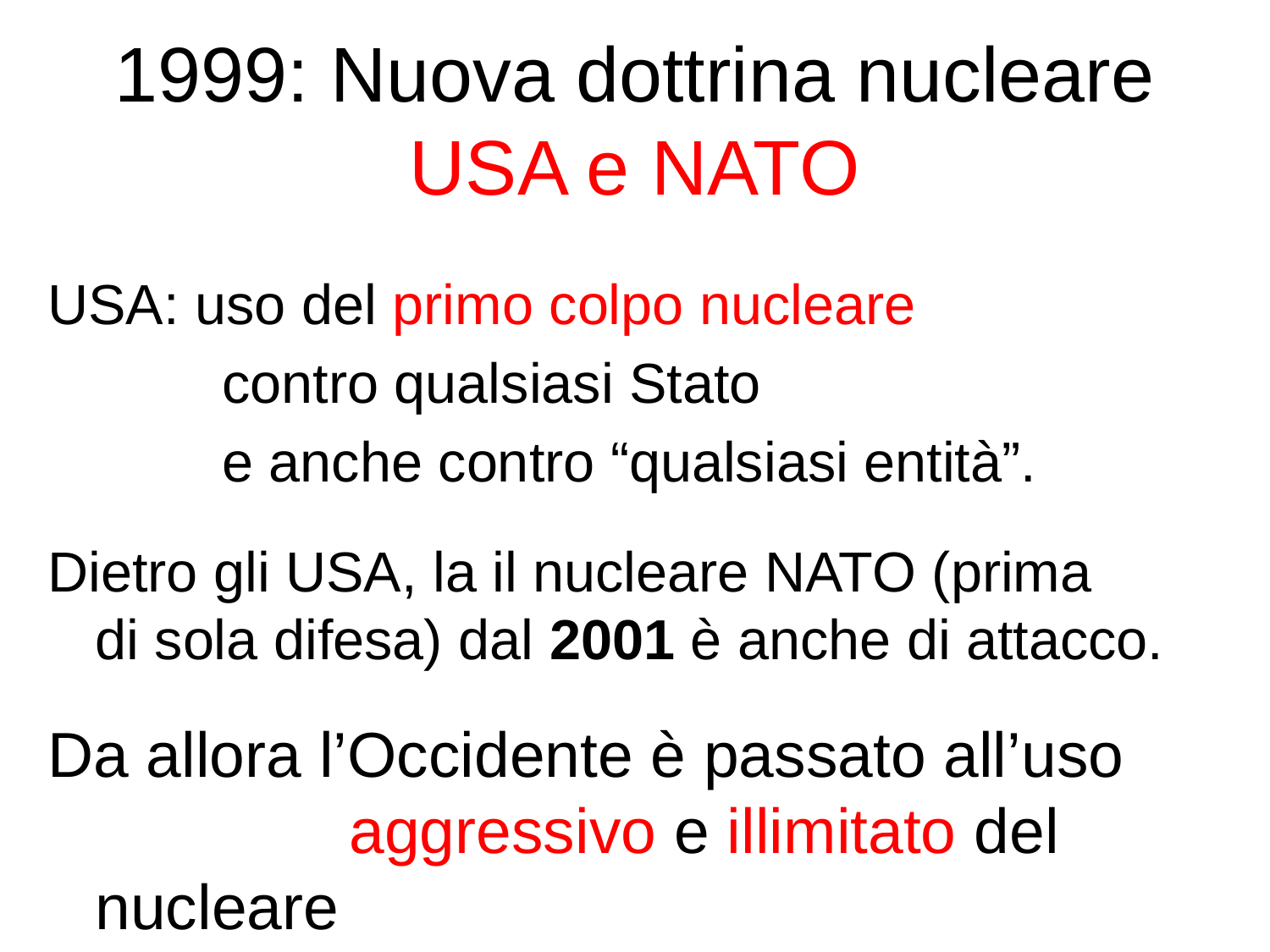

# 1999: Nuova dottrina nucleare USA e NATO
USA: uso del primo colpo nucleare
		contro qualsiasi Stato
		e anche contro “qualsiasi entità”.
Dietro gli USA, la il nucleare NATO (prima
di sola difesa) dal 2001 è anche di attacco.
Da allora l’Occidente è passato all’uso 		aggressivo e illimitato del nucleare